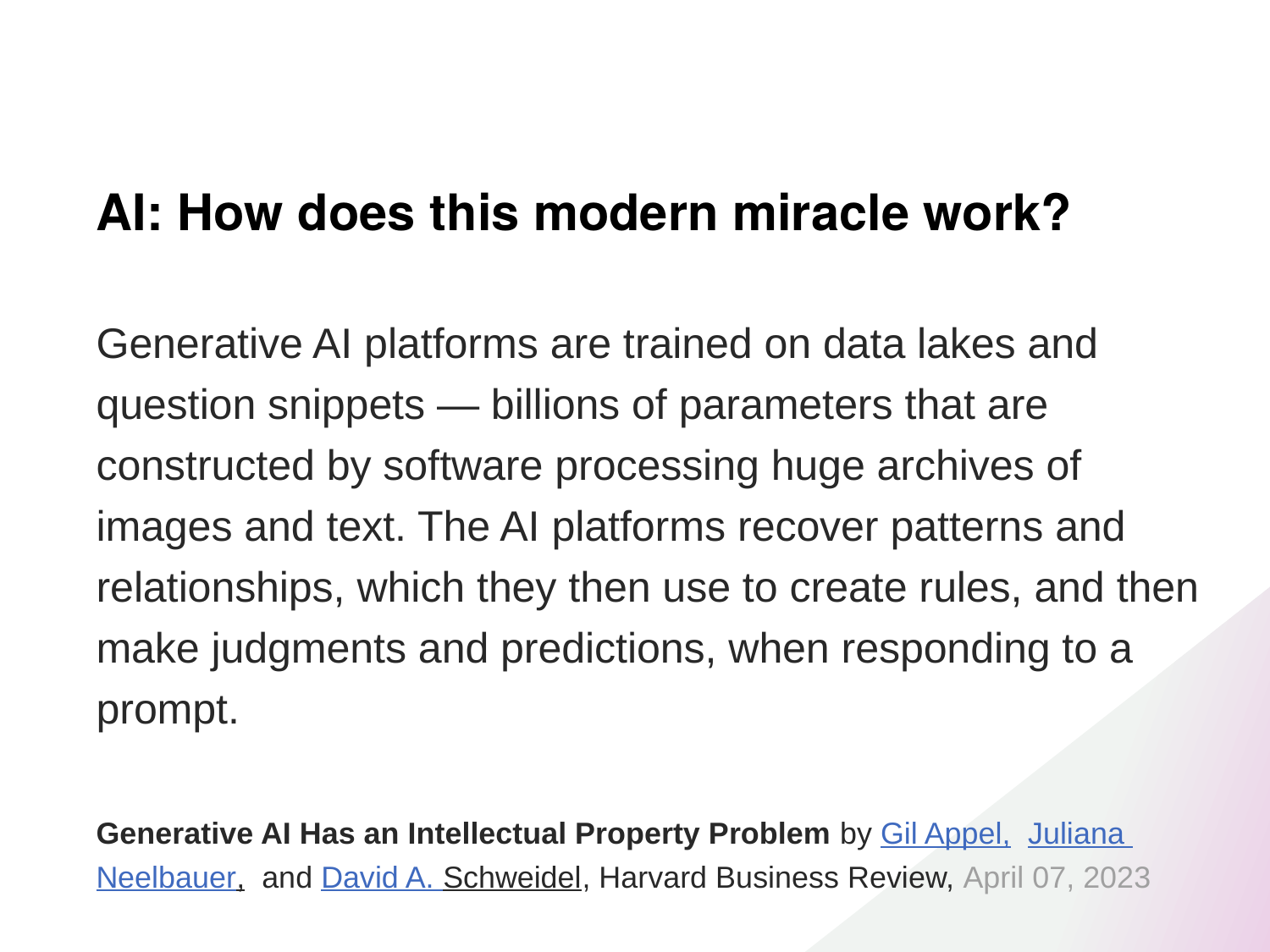

# AI: How does this modern miracle work?
Generative AI platforms are trained on data lakes and question snippets — billions of parameters that are constructed by software processing huge archives of images and text. The AI platforms recover patterns and relationships, which they then use to create rules, and then make judgments and predictions, when responding to a prompt.

Generative AI Has an Intellectual Property Problem by Gil Appel,  Juliana Neelbauer,  and David A. Schweidel, Harvard Business Review, April 07, 2023